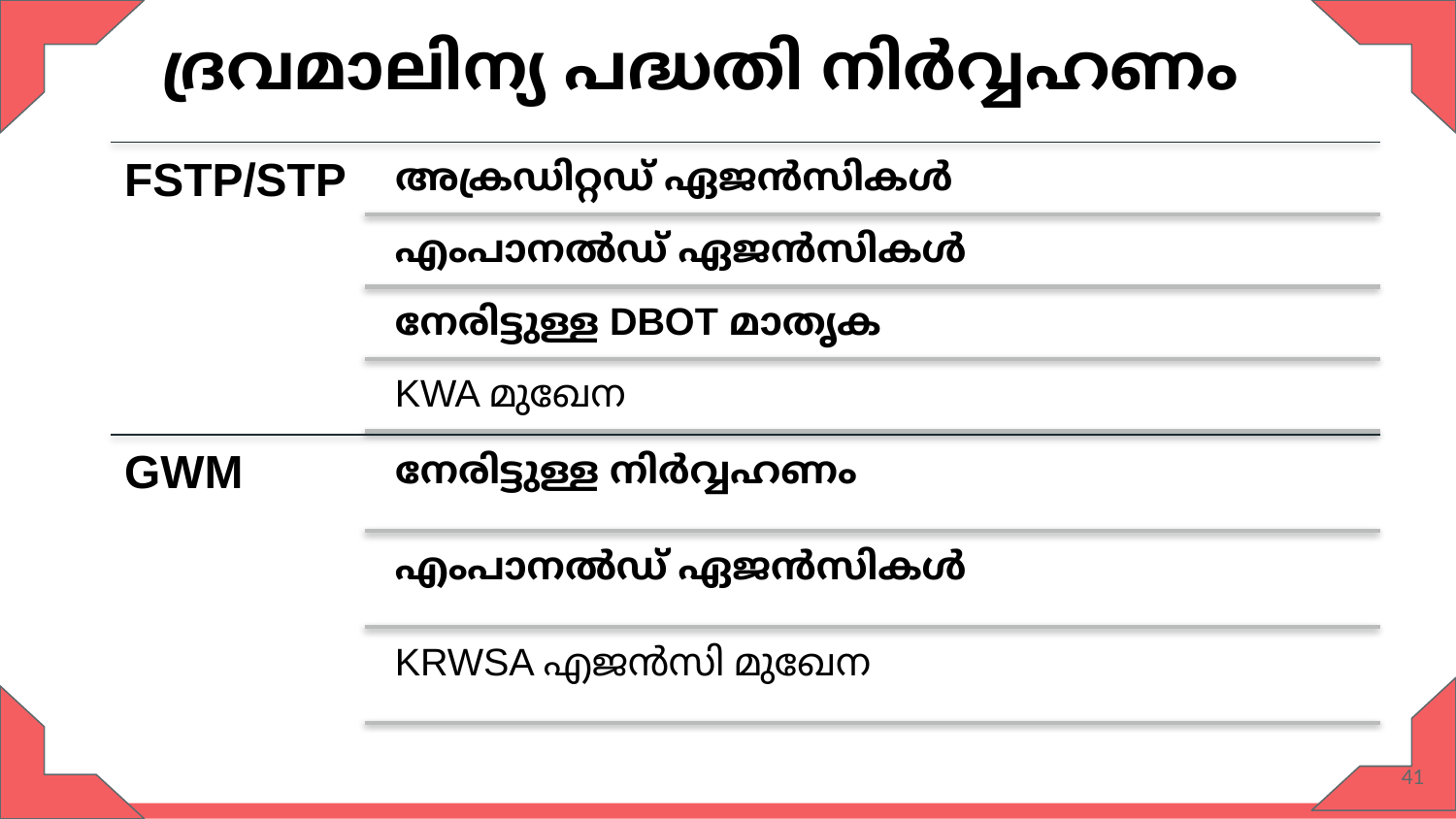

ദ്രവമാലിന്യ പദ്ധതി നിർവ്വഹണം

FSTP/STP
അക്രഡിറ്റഡ് ഏജൻസികൾ

എംപാനൽഡ് ഏജൻസികൾ

നേരിട്ടുള്ള DBOT മാതൃക

KWA മുഖേന

GWM

നേരിട്ടുള്ള നിർവ്വഹണം

എംപാനൽഡ് ഏജൻസികൾ

KRWSA എജൻസി മുഖേന

41